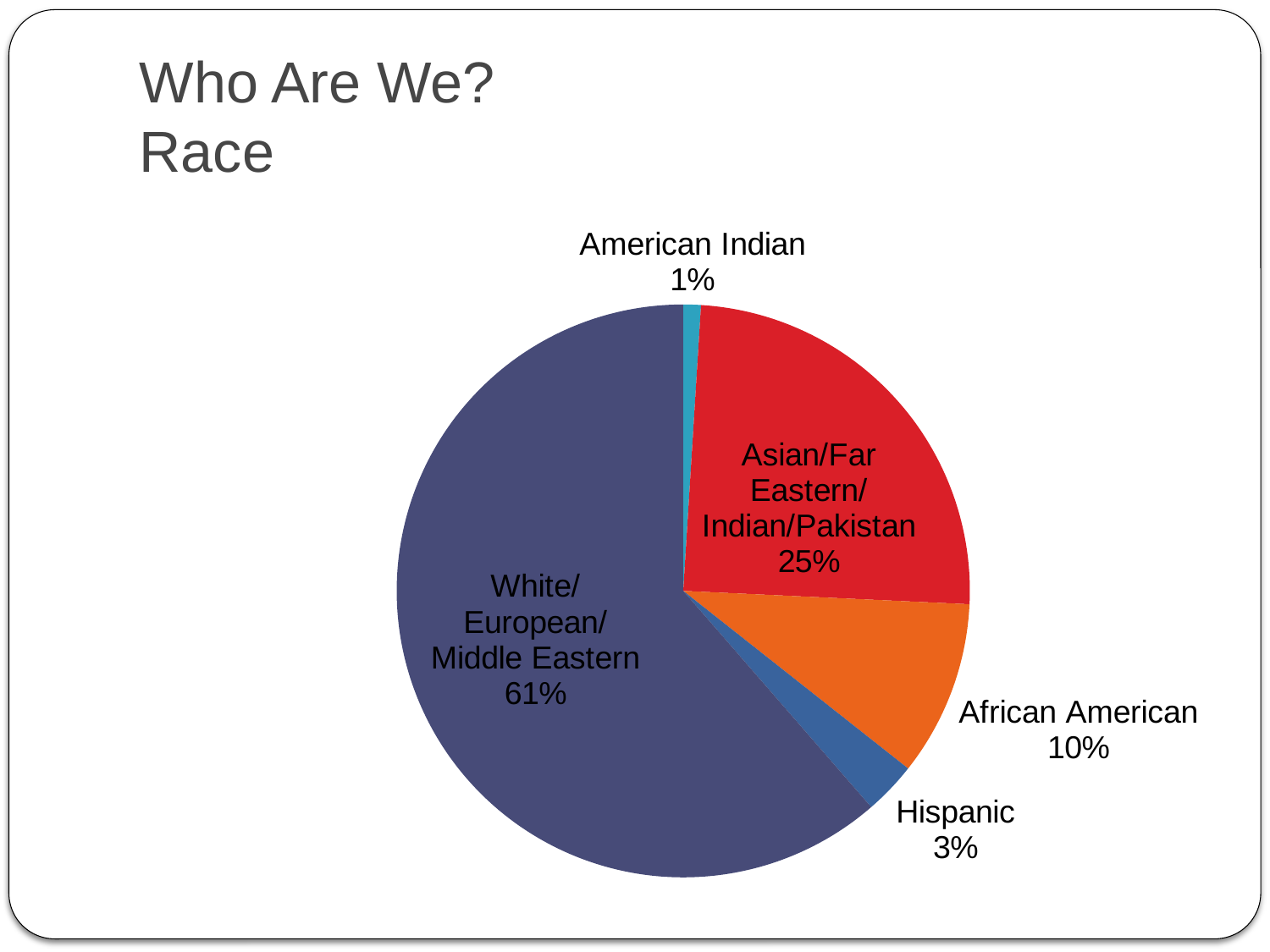

# Who Are We? Race

### Chart

| Category | Percentages |
|---|---|
| American Indian | 0.010000000000000016 |
| Asian/Far Eastern/Indian/Pakistan | 0.25 |
| African American | 0.1 |
| Hispanic | 0.030000000000000047 |
| White/European/Middle Eastern | 0.6200000000000009 |